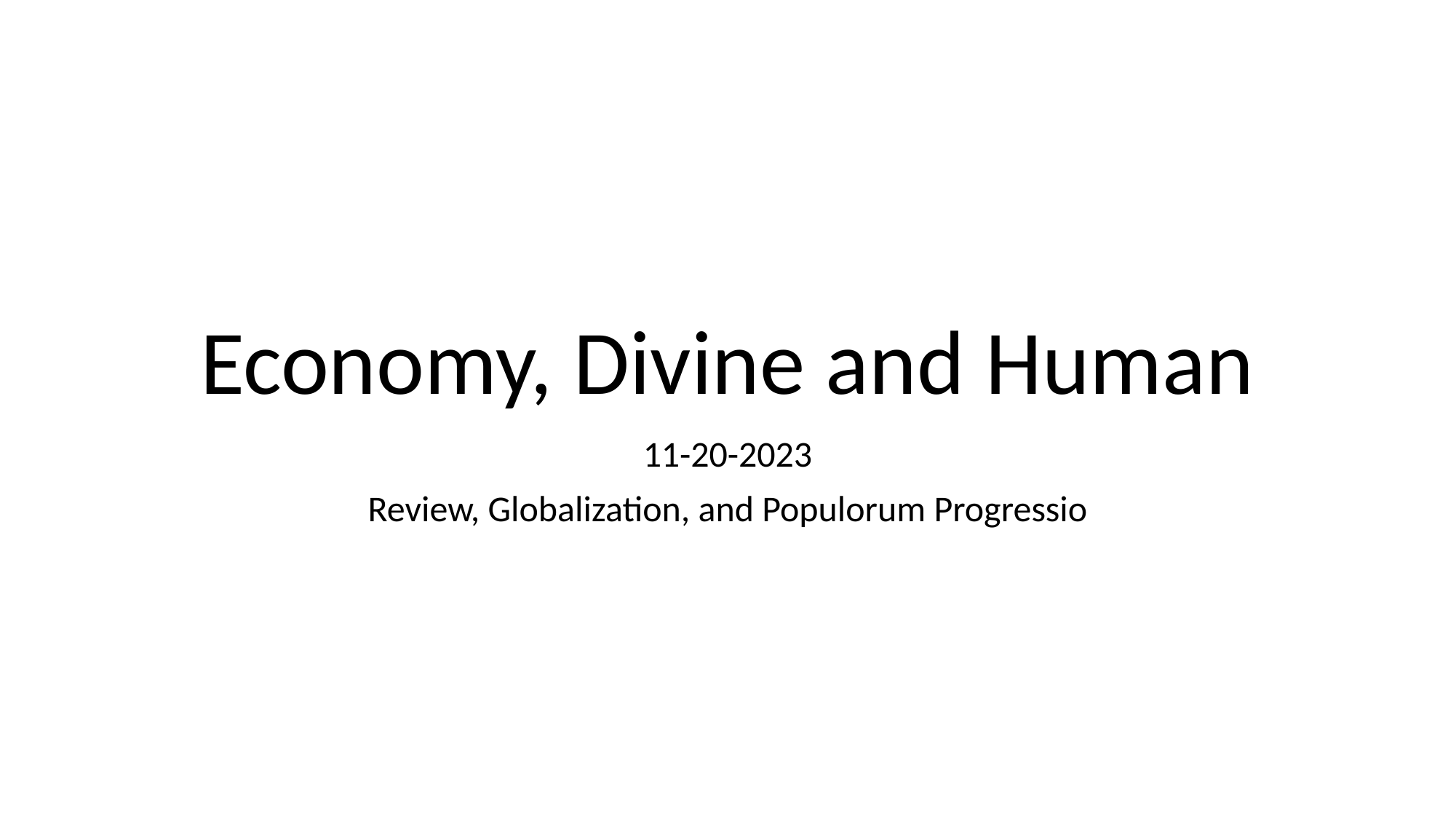

# Economy, Divine and Human
11-20-2023
Review, Globalization, and Populorum Progressio